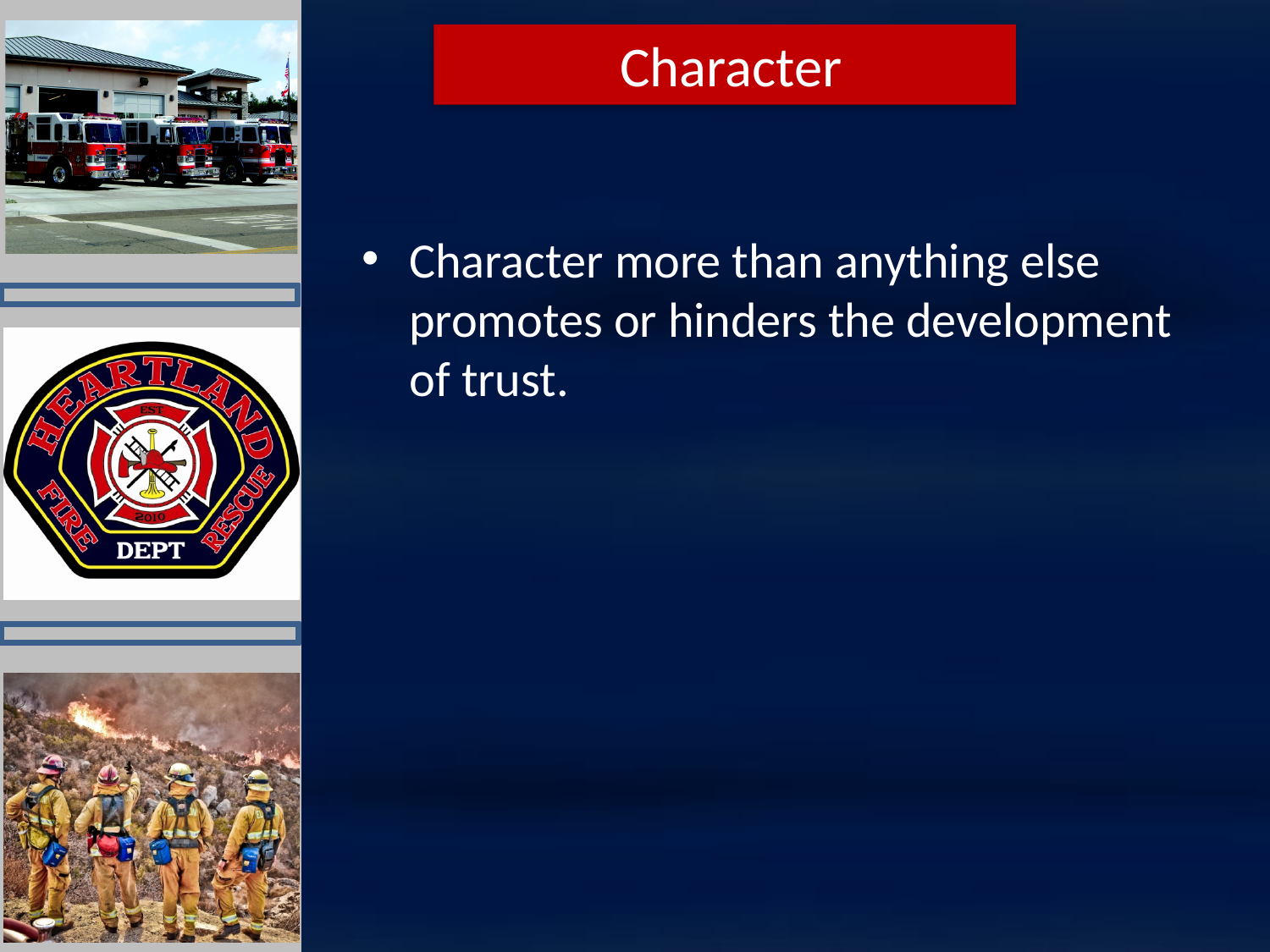

Character
Character more than anything else promotes or hinders the development of trust.